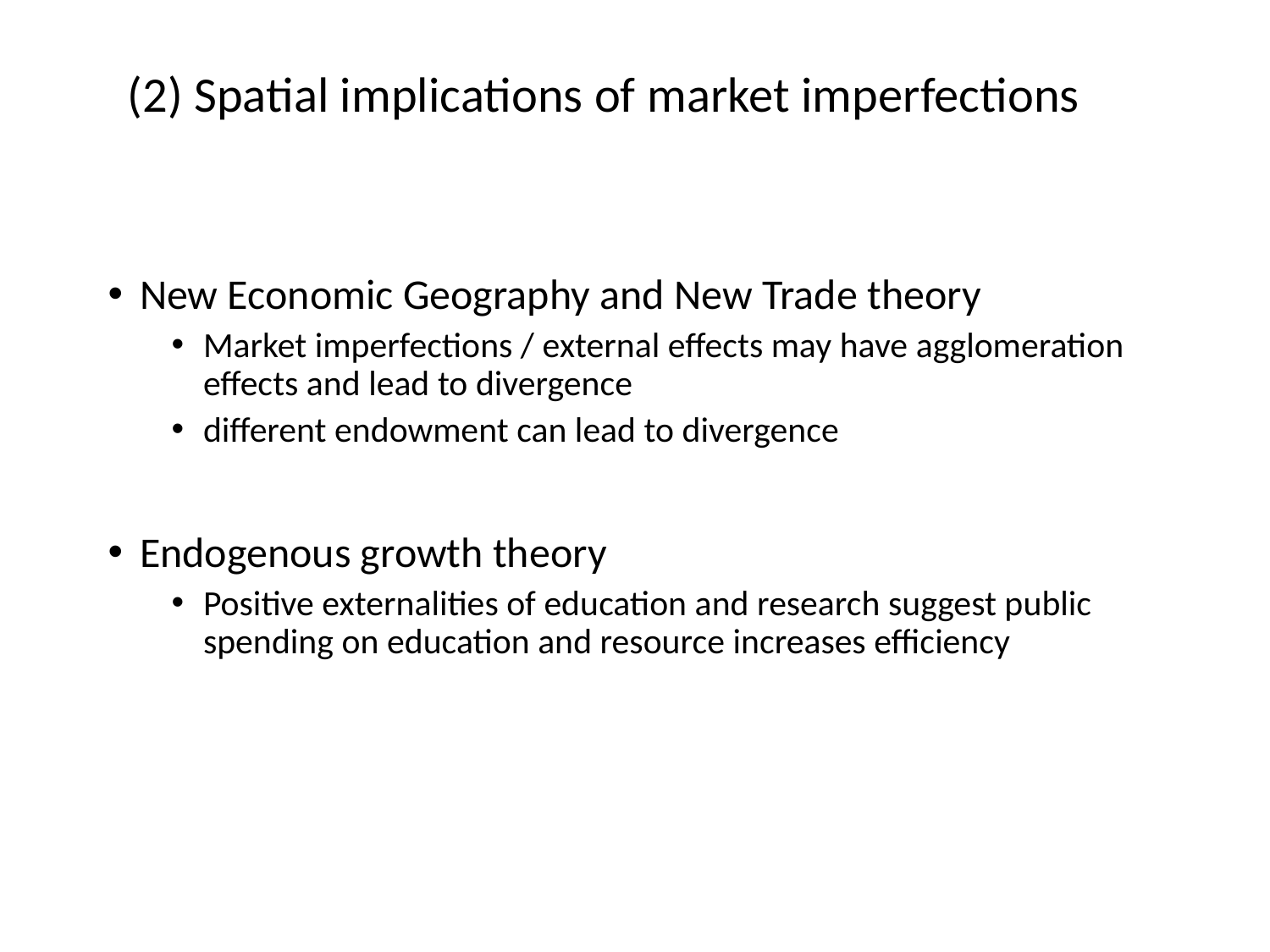

# (2) Spatial implications of market imperfections
New Economic Geography and New Trade theory
Market imperfections / external effects may have agglomeration effects and lead to divergence
different endowment can lead to divergence

Endogenous growth theory
Positive externalities of education and research suggest public spending on education and resource increases efficiency